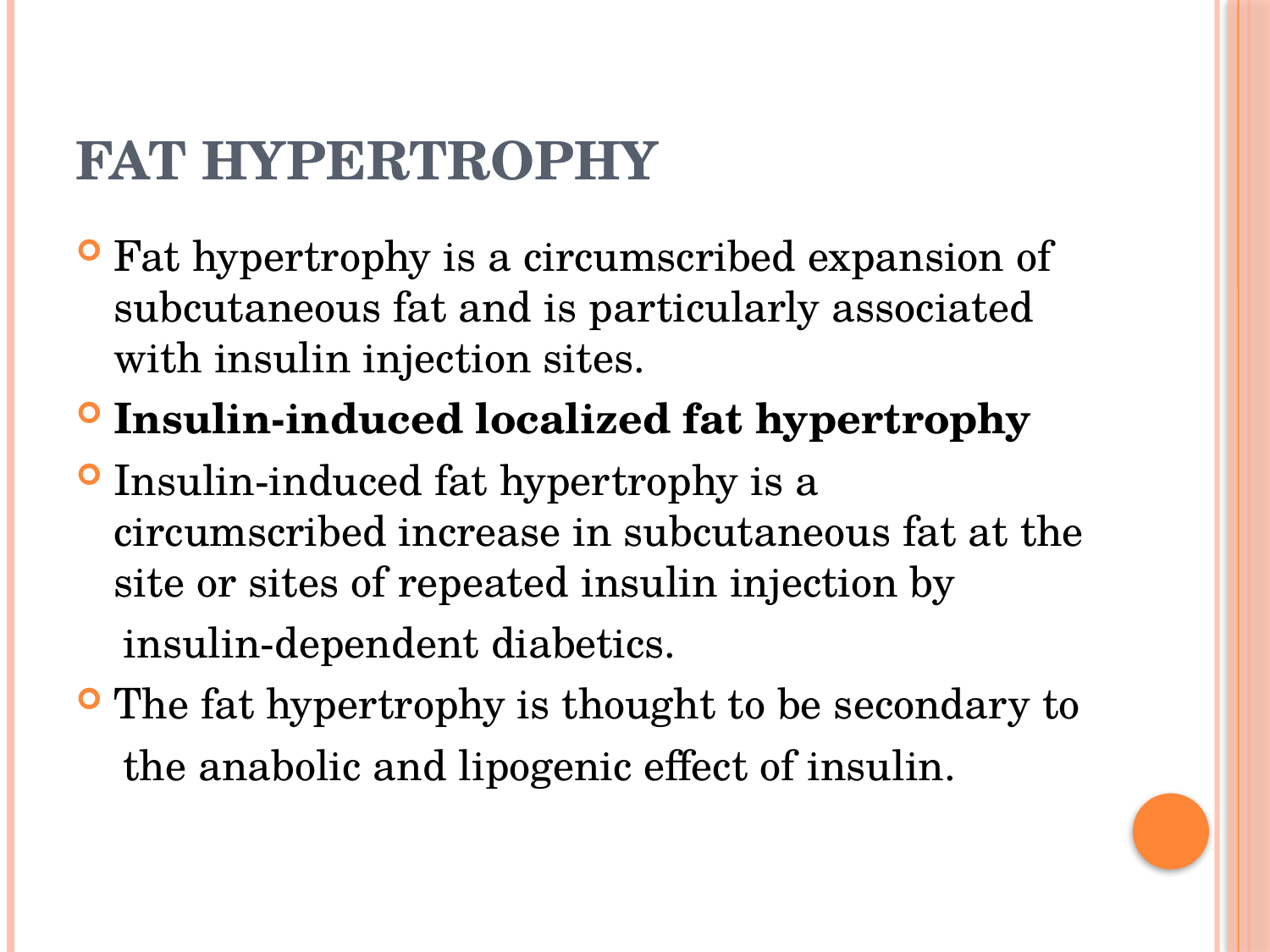

# Fat hypertrophy
Fat hypertrophy is a circumscribed expansion of subcutaneous fat and is particularly associated with insulin injection sites.
Insulin‐induced localized fat hypertrophy
Insulin‐induced fat hypertrophy is a circumscribed increase in subcutaneous fat at the site or sites of repeated insulin injection by
    insulin‐dependent diabetics.
The fat hypertrophy is thought to be secondary to
    the anabolic and lipogenic effect of insulin.